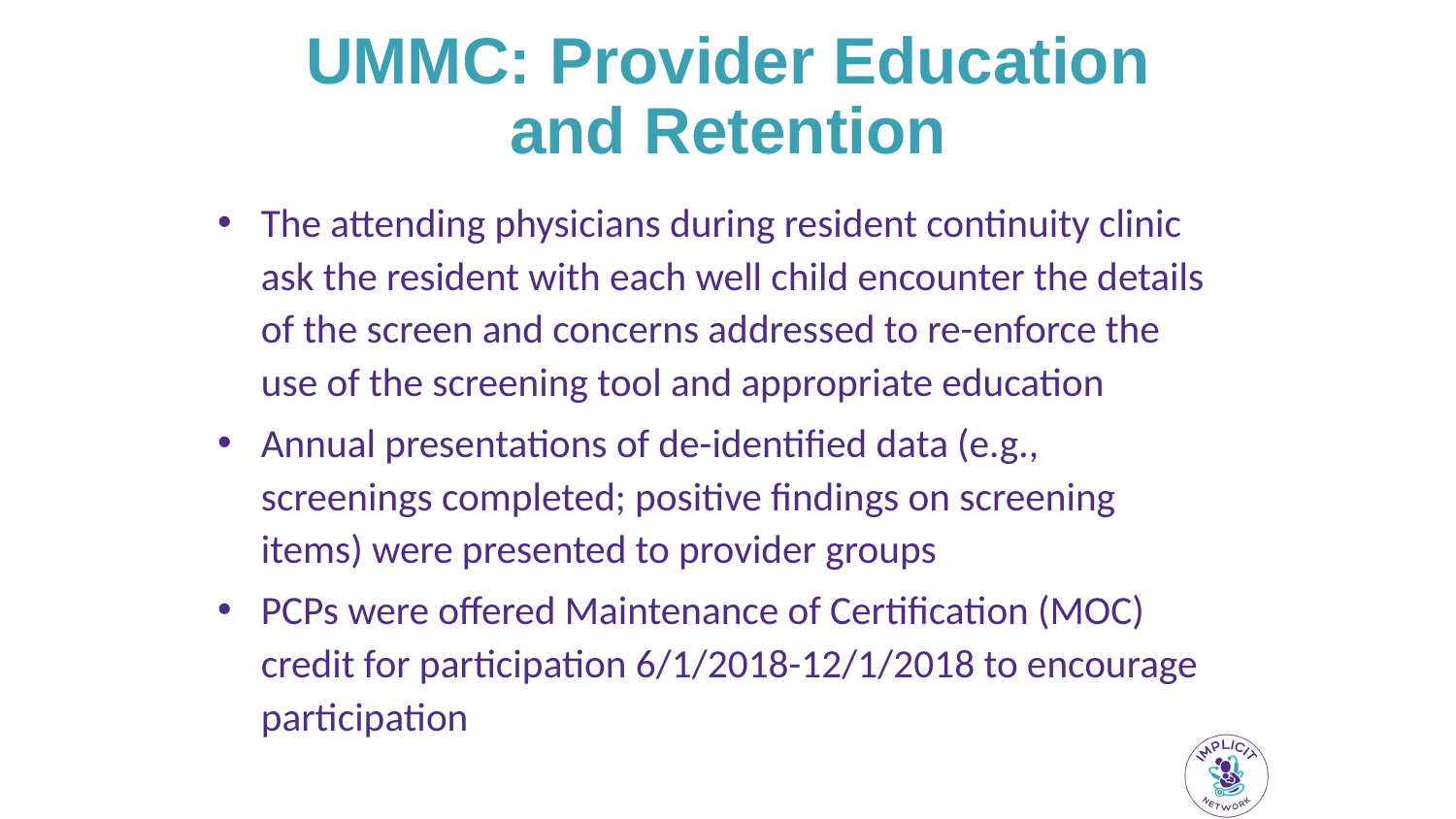

# UMMC: Provider Education and Retention
The attending physicians during resident continuity clinic ask the resident with each well child encounter the details of the screen and concerns addressed to re-enforce the use of the screening tool and appropriate education
Annual presentations of de-identified data (e.g., screenings completed; positive findings on screening items) were presented to provider groups
PCPs were offered Maintenance of Certification (MOC) credit for participation 6/1/2018-12/1/2018 to encourage participation